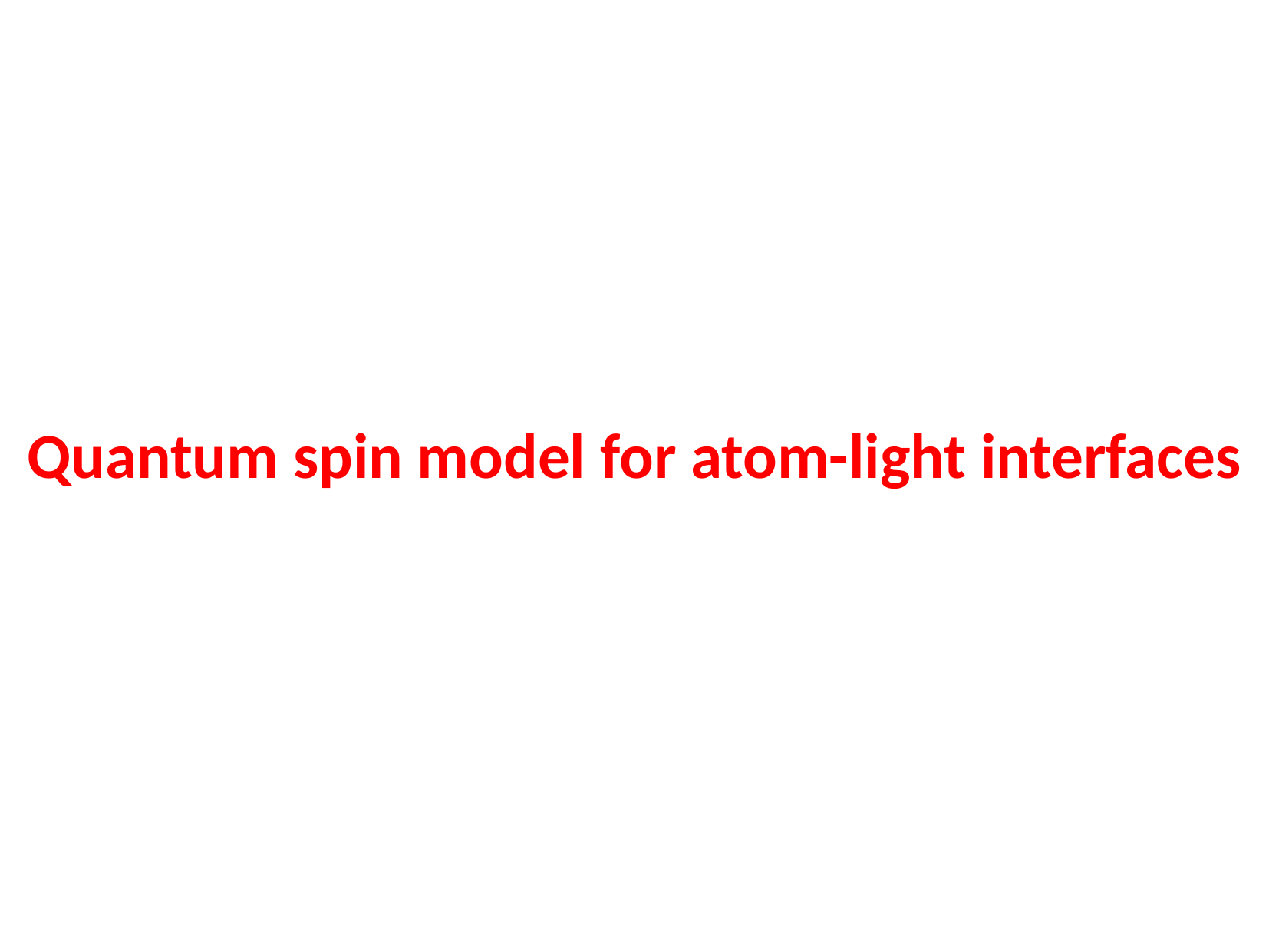

# Quantum spin model for atom-light interfaces